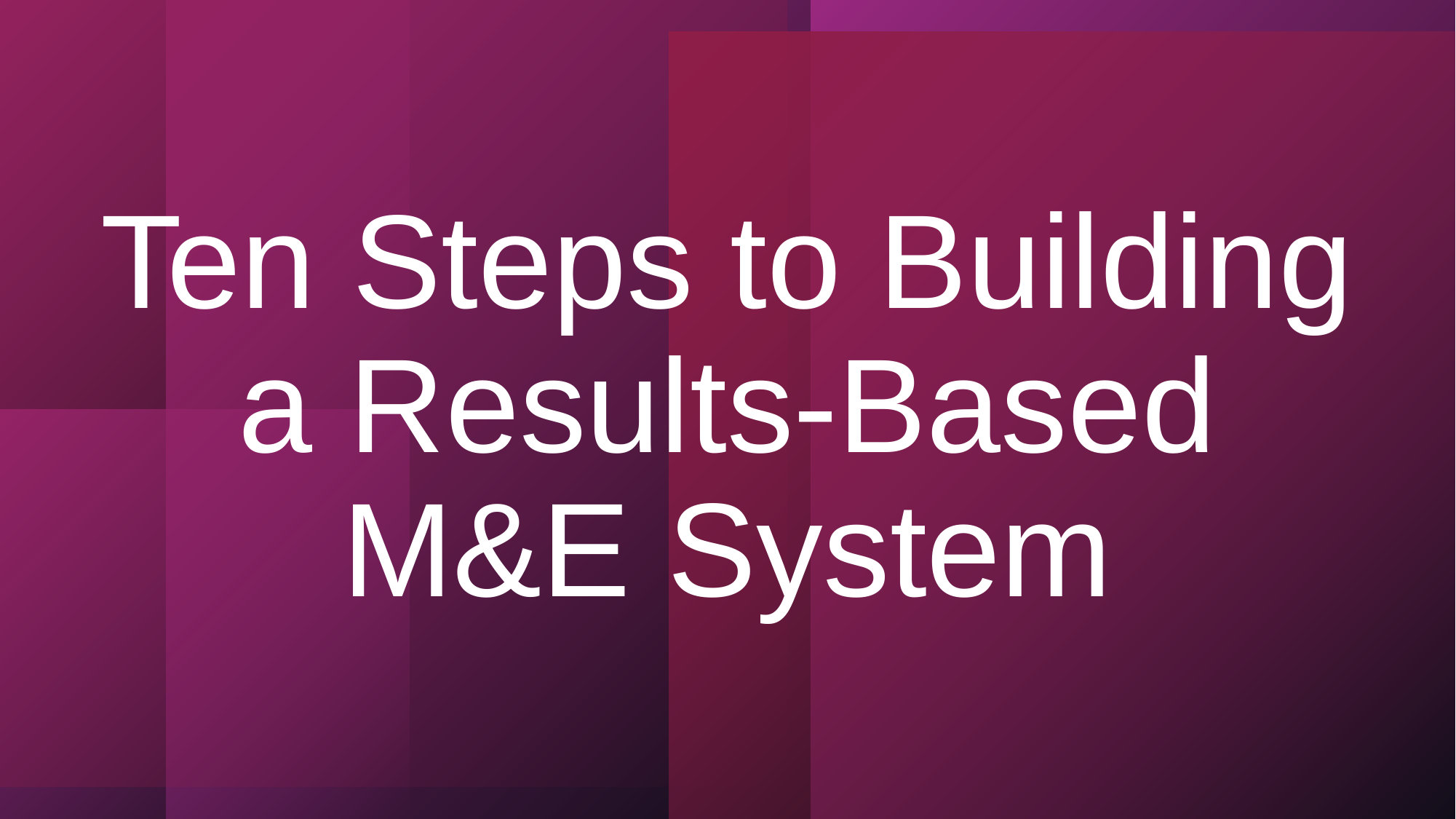

# Ten Steps to Building a Results-Based M&E System